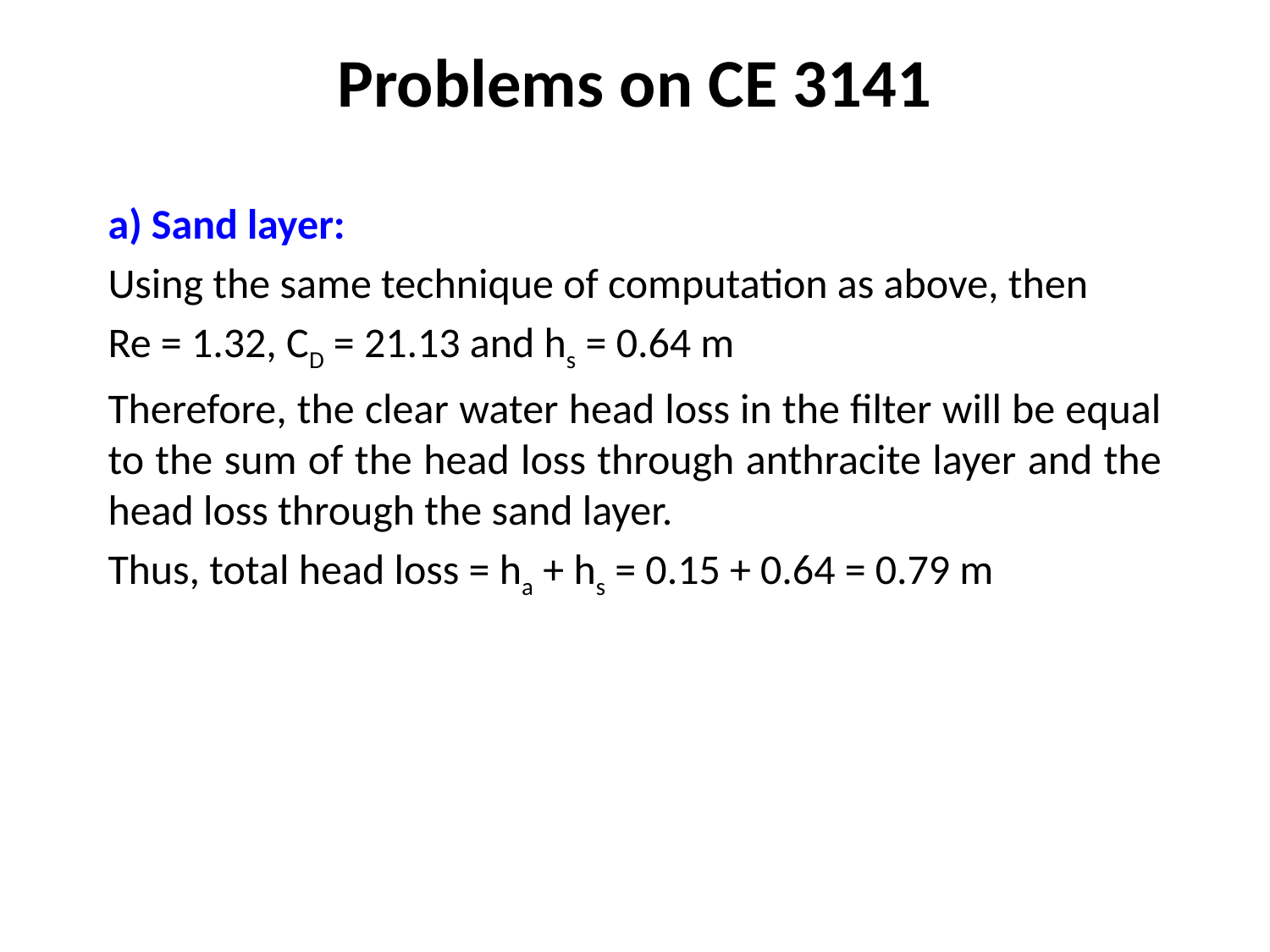

# Problems on CE 3141
a) Sand layer:
Using the same technique of computation as above, then
Re = 1.32, CD = 21.13 and hs = 0.64 m
Therefore, the clear water head loss in the filter will be equal to the sum of the head loss through anthracite layer and the head loss through the sand layer.
Thus, total head loss = ha + hs = 0.15 + 0.64 = 0.79 m